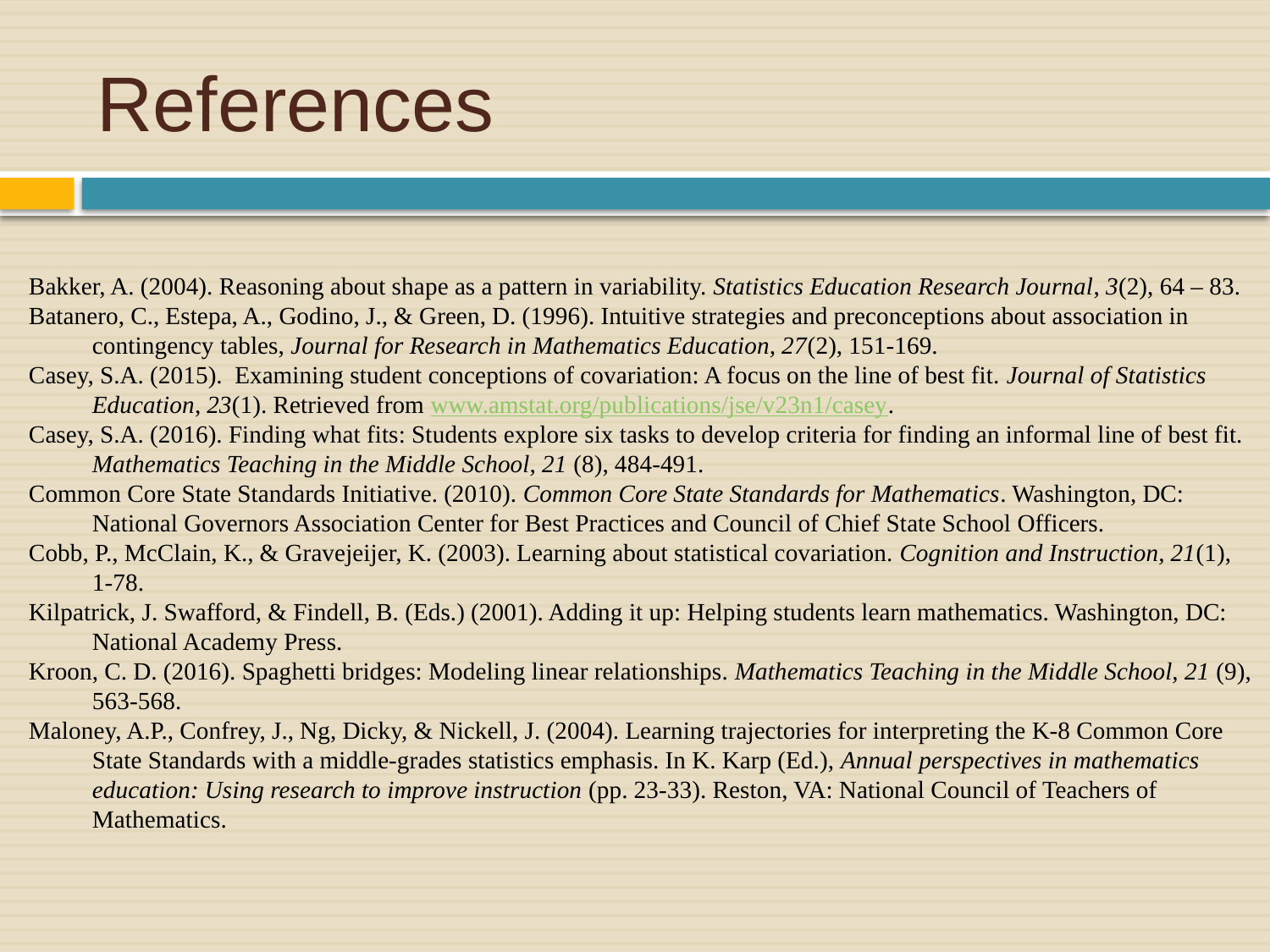

# References
Bakker, A. (2004). Reasoning about shape as a pattern in variability. Statistics Education Research Journal, 3(2), 64 – 83.
Batanero, C., Estepa, A., Godino, J., & Green, D. (1996). Intuitive strategies and preconceptions about association in contingency tables, Journal for Research in Mathematics Education, 27(2), 151-169.
Casey, S.A. (2015).  Examining student conceptions of covariation: A focus on the line of best fit. Journal of Statistics Education, 23(1). Retrieved from www.amstat.org/publications/jse/v23n1/casey.
Casey, S.A. (2016). Finding what fits: Students explore six tasks to develop criteria for finding an informal line of best fit. Mathematics Teaching in the Middle School, 21 (8), 484-491.
Common Core State Standards Initiative. (2010). Common Core State Standards for Mathematics. Washington, DC: National Governors Association Center for Best Practices and Council of Chief State School Officers.
Cobb, P., McClain, K., & Gravejeijer, K. (2003). Learning about statistical covariation. Cognition and Instruction, 21(1), 1-78.
Kilpatrick, J. Swafford, & Findell, B. (Eds.) (2001). Adding it up: Helping students learn mathematics. Washington, DC: National Academy Press.
Kroon, C. D. (2016). Spaghetti bridges: Modeling linear relationships. Mathematics Teaching in the Middle School, 21 (9), 563-568.
Maloney, A.P., Confrey, J., Ng, Dicky, & Nickell, J. (2004). Learning trajectories for interpreting the K-8 Common Core State Standards with a middle-grades statistics emphasis. In K. Karp (Ed.), Annual perspectives in mathematics education: Using research to improve instruction (pp. 23-33). Reston, VA: National Council of Teachers of Mathematics.